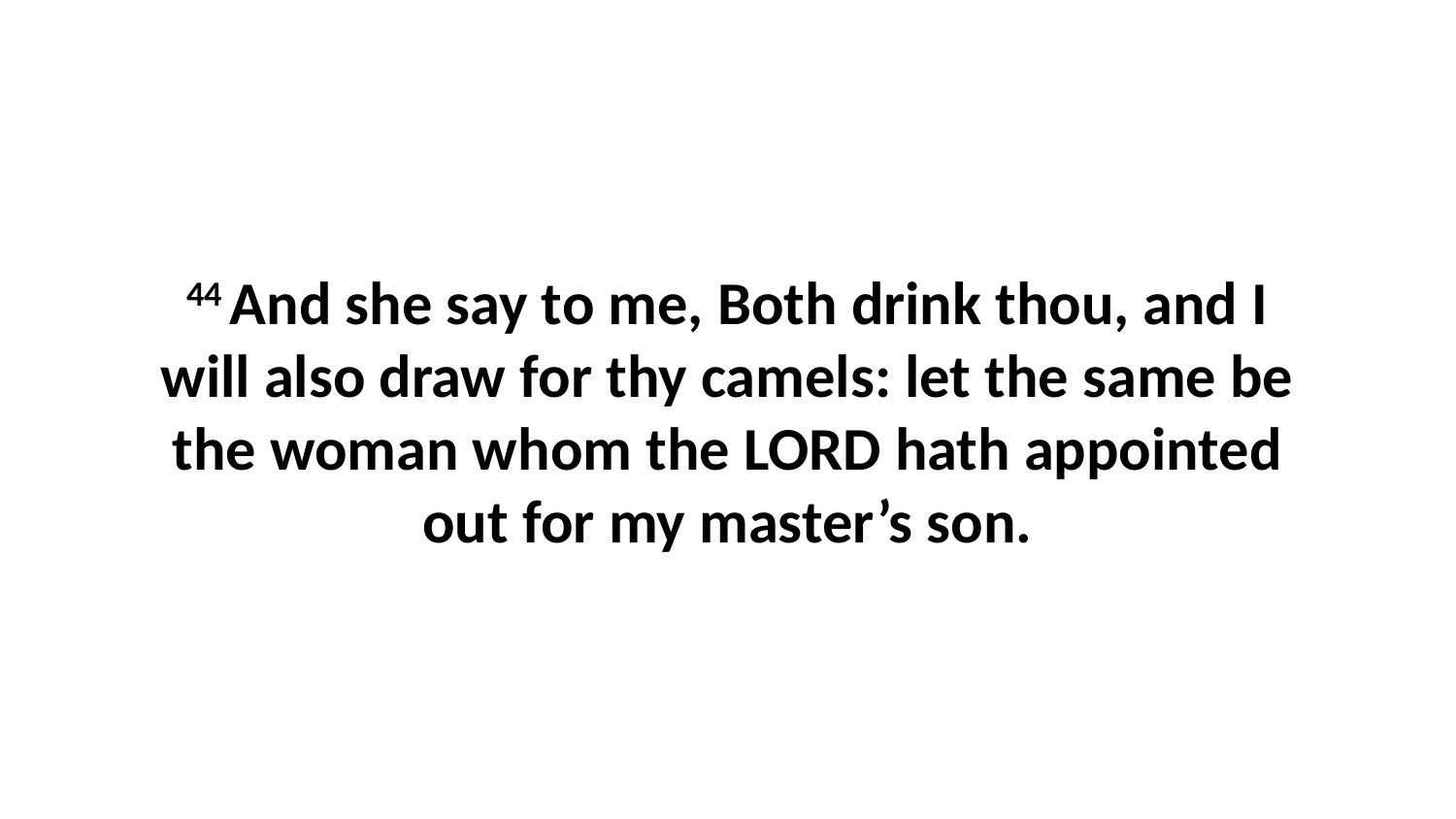

44 And she say to me, Both drink thou, and I will also draw for thy camels: let the same be the woman whom the LORD hath appointed out for my master’s son.